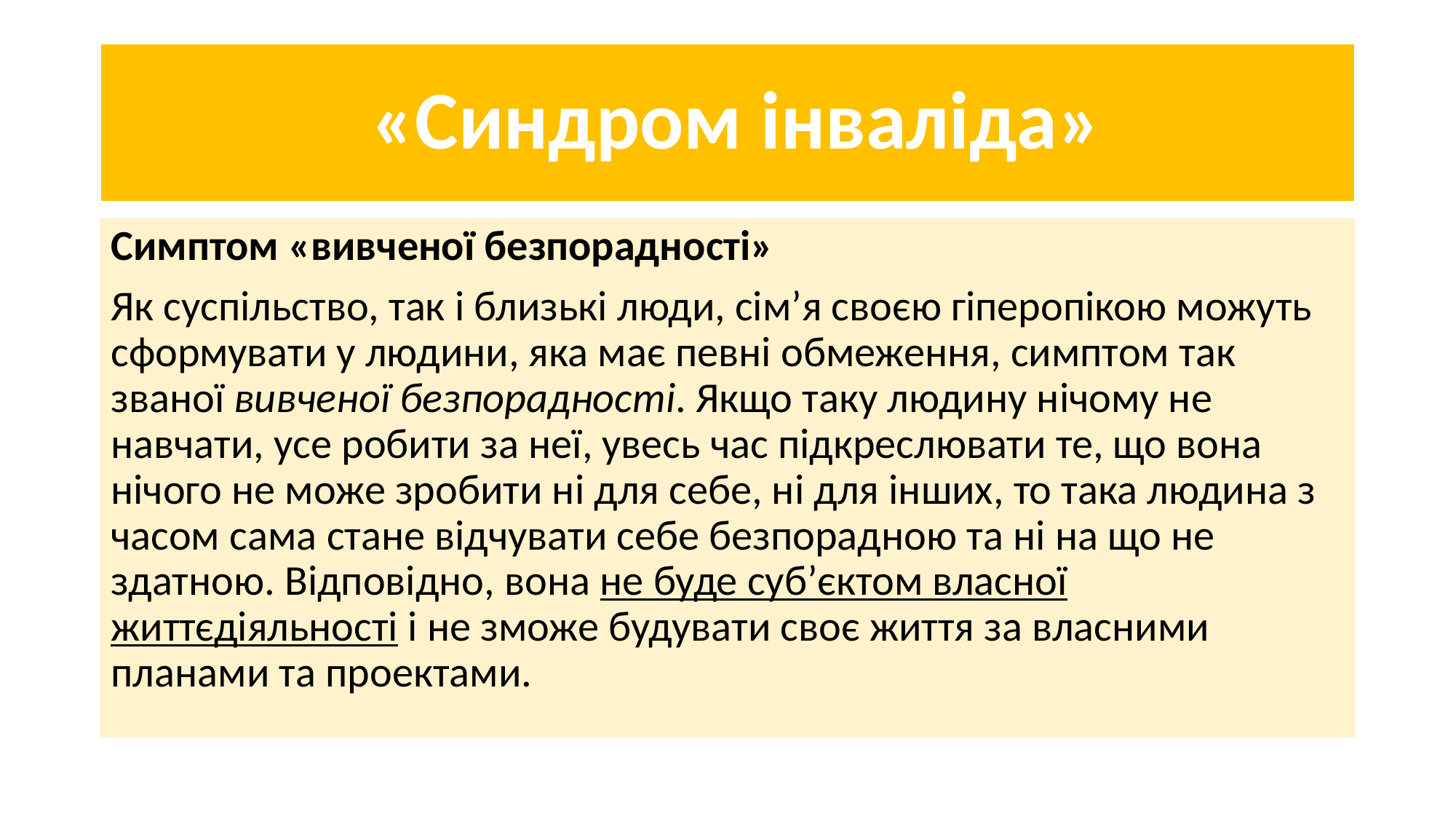

# «Синдром інваліда»
Симптом «вивченої безпорадності»
Як суспільство, так і близькі люди, сім’я своєю гіперопікою можуть сформувати у людини, яка має певні обмеження, симптом так званої вивченої безпорадності. Якщо таку людину нічому не навчати, усе робити за неї, увесь час підкреслювати те, що вона нічого не може зробити ні для себе, ні для інших, то така людина з часом сама стане відчувати себе безпорадною та ні на що не здатною. Відповідно, вона не буде суб’єктом власної життєдіяльності і не зможе будувати своє життя за власними планами та проектами.